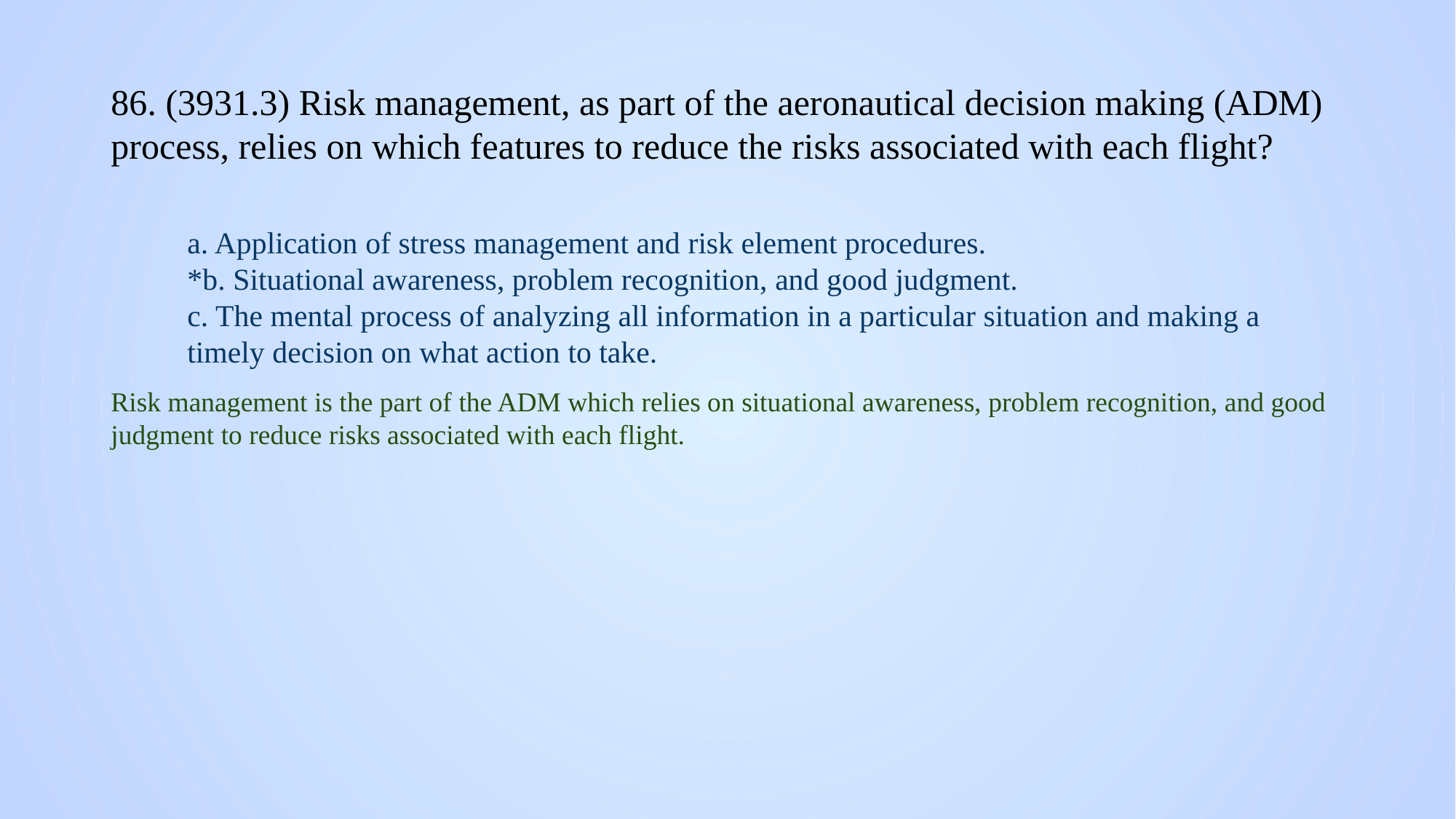

# 86. (3931.3) Risk management, as part of the aeronautical decision making (ADM) process, relies on which features to reduce the risks associated with each flight?
a. Application of stress management and risk element procedures.
*b. Situational awareness, problem recognition, and good judgment.
c. The mental process of analyzing all information in a particular situation and making a timely decision on what action to take.
Risk management is the part of the ADM which relies on situational awareness, problem recognition, and good judgment to reduce risks associated with each flight.